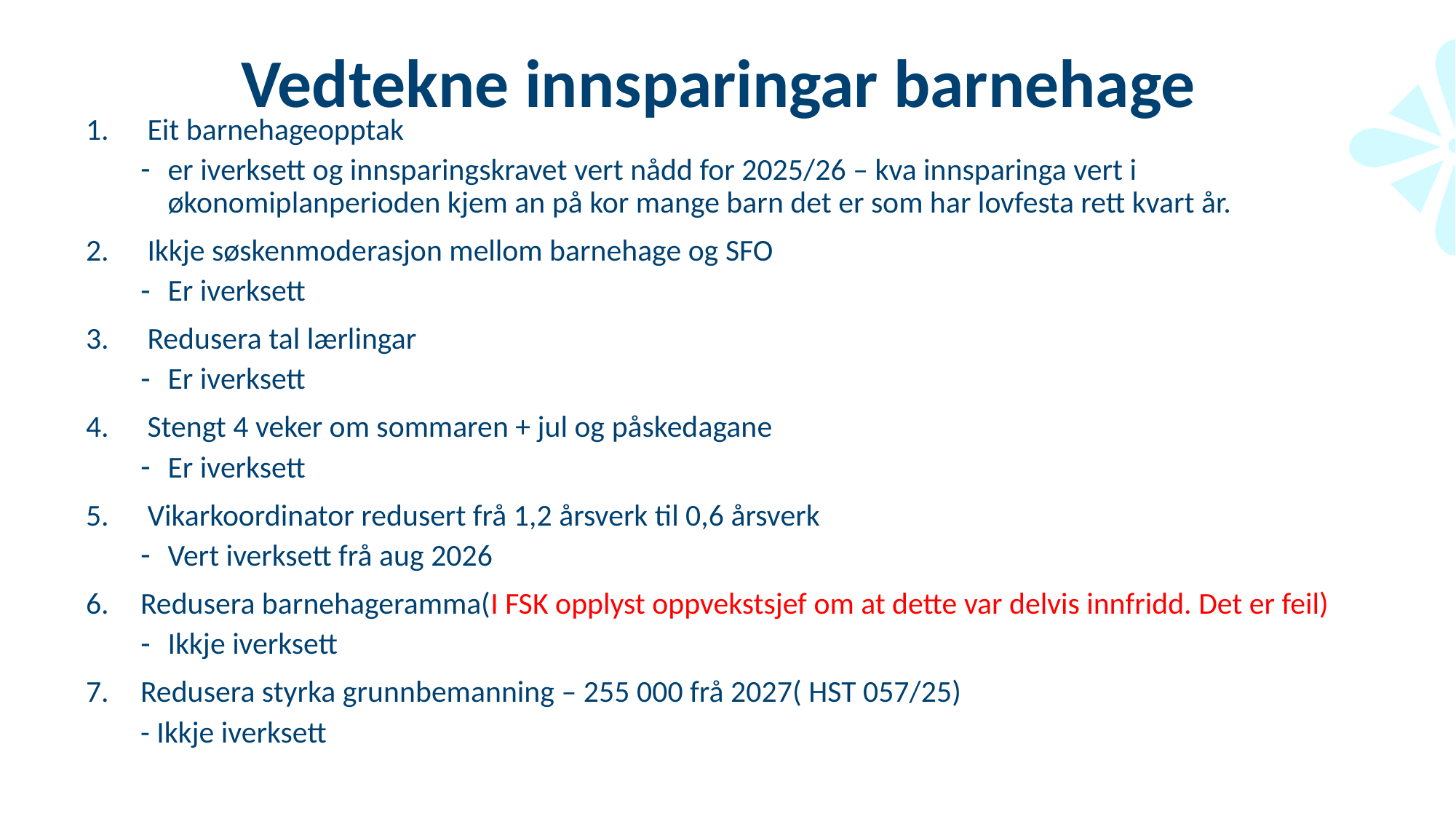

# Vedtekne innsparingar barnehage
Eit barnehageopptak
er iverksett og innsparingskravet vert nådd for 2025/26 – kva innsparinga vert i økonomiplanperioden kjem an på kor mange barn det er som har lovfesta rett kvart år.
Ikkje søskenmoderasjon mellom barnehage og SFO
Er iverksett
Redusera tal lærlingar
Er iverksett
Stengt 4 veker om sommaren + jul og påskedagane
Er iverksett
Vikarkoordinator redusert frå 1,2 årsverk til 0,6 årsverk
Vert iverksett frå aug 2026
Redusera barnehageramma(I FSK opplyst oppvekstsjef om at dette var delvis innfridd. Det er feil)
Ikkje iverksett
Redusera styrka grunnbemanning – 255 000 frå 2027( HST 057/25)
- Ikkje iverksett